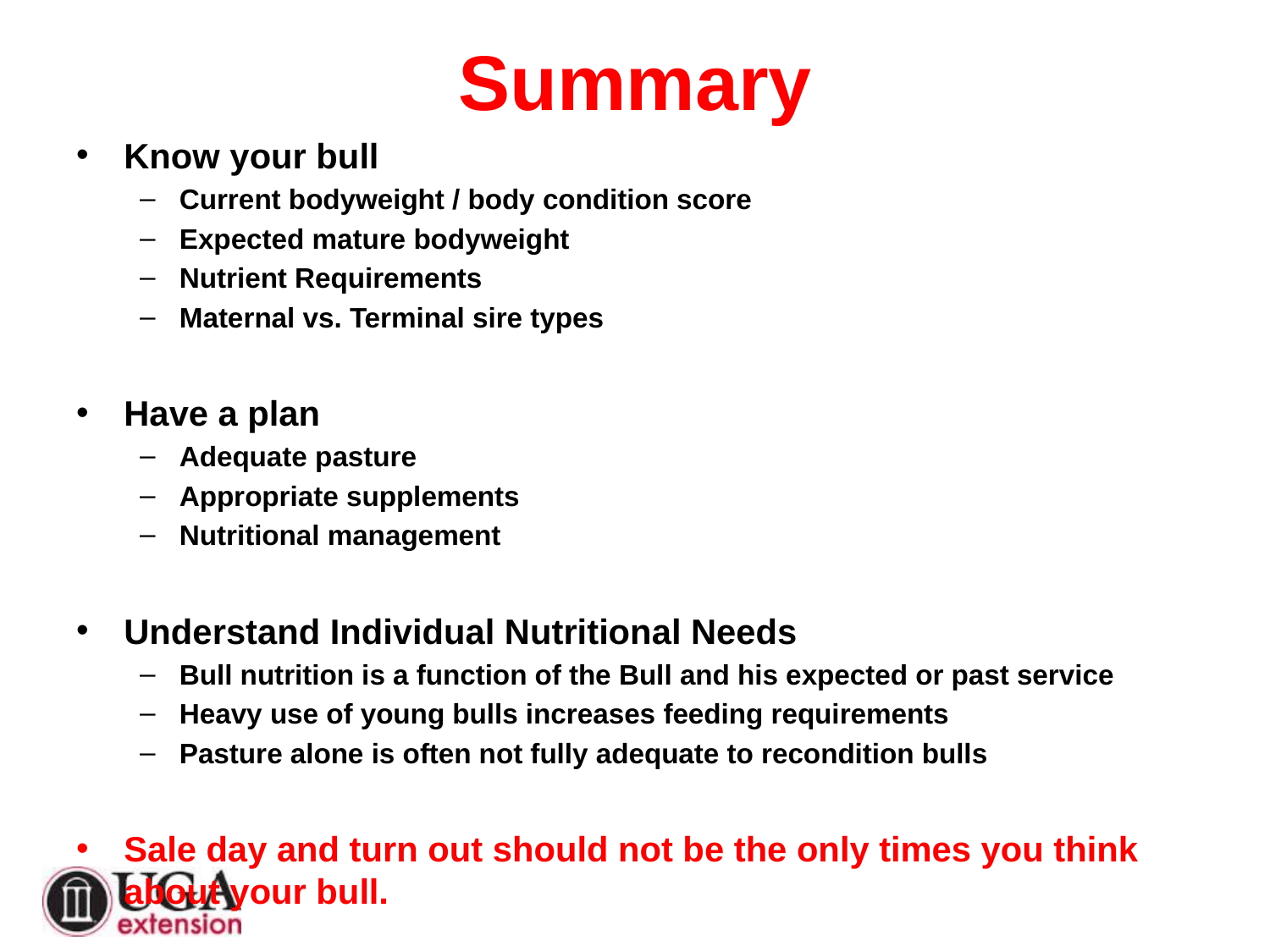

# Summary
Know your bull
Current bodyweight / body condition score
Expected mature bodyweight
Nutrient Requirements
Maternal vs. Terminal sire types

Have a plan
Adequate pasture
Appropriate supplements
Nutritional management

Understand Individual Nutritional Needs
Bull nutrition is a function of the Bull and his expected or past service
Heavy use of young bulls increases feeding requirements
Pasture alone is often not fully adequate to recondition bulls

Sale day and turn out should not be the only times you think about your bull.